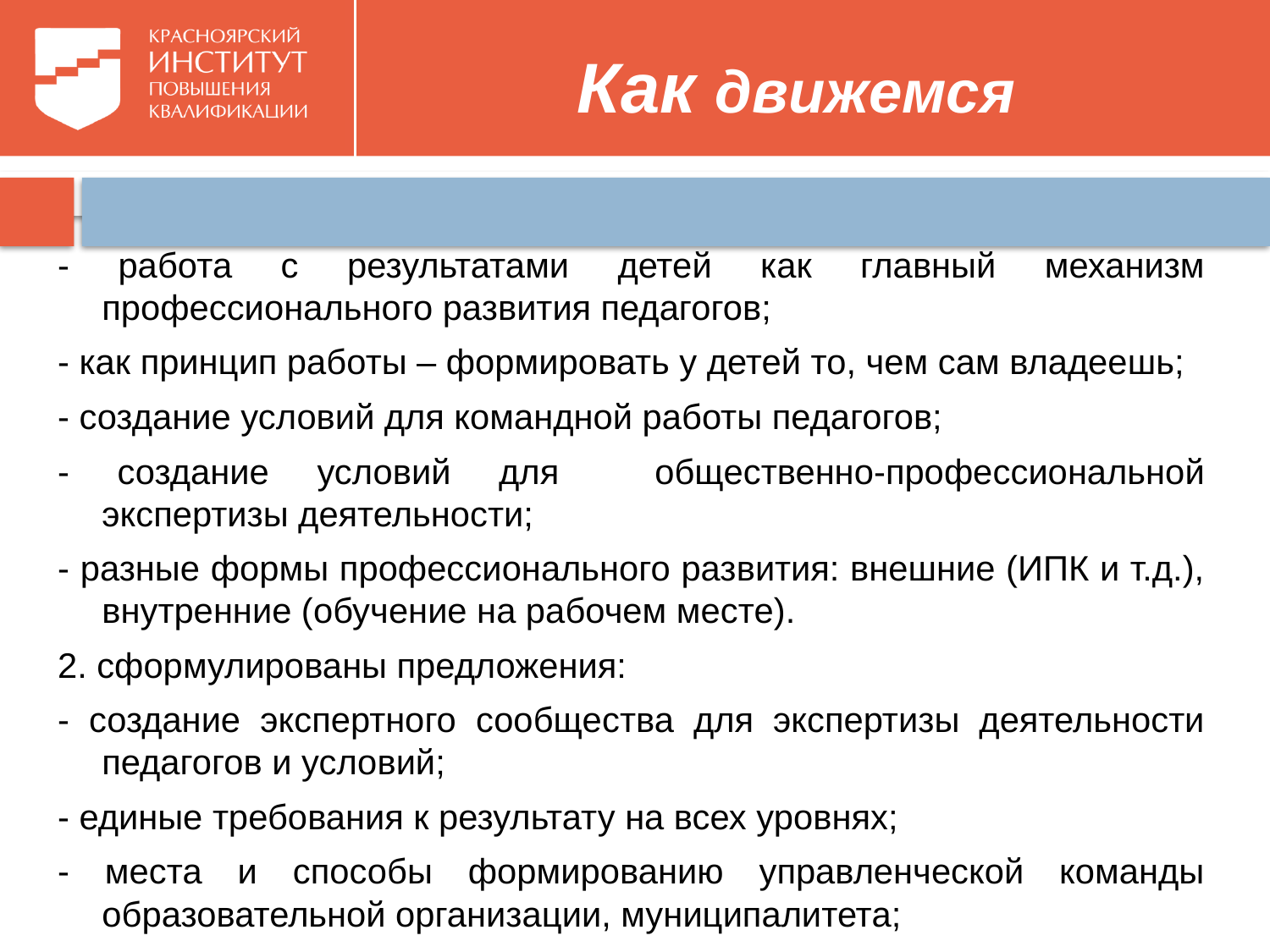

# Как движемся
- работа с результатами детей как главный механизм профессионального развития педагогов;
- как принцип работы – формировать у детей то, чем сам владеешь;
- создание условий для командной работы педагогов;
- создание условий для  общественно-профессиональной экспертизы деятельности;
- разные формы профессионального развития: внешние (ИПК и т.д.), внутренние (обучение на рабочем месте).
2. сформулированы предложения:
- создание экспертного сообщества для экспертизы деятельности педагогов и условий;
- единые требования к результату на всех уровнях;
- места и способы формированию управленческой команды образовательной организации, муниципалитета;